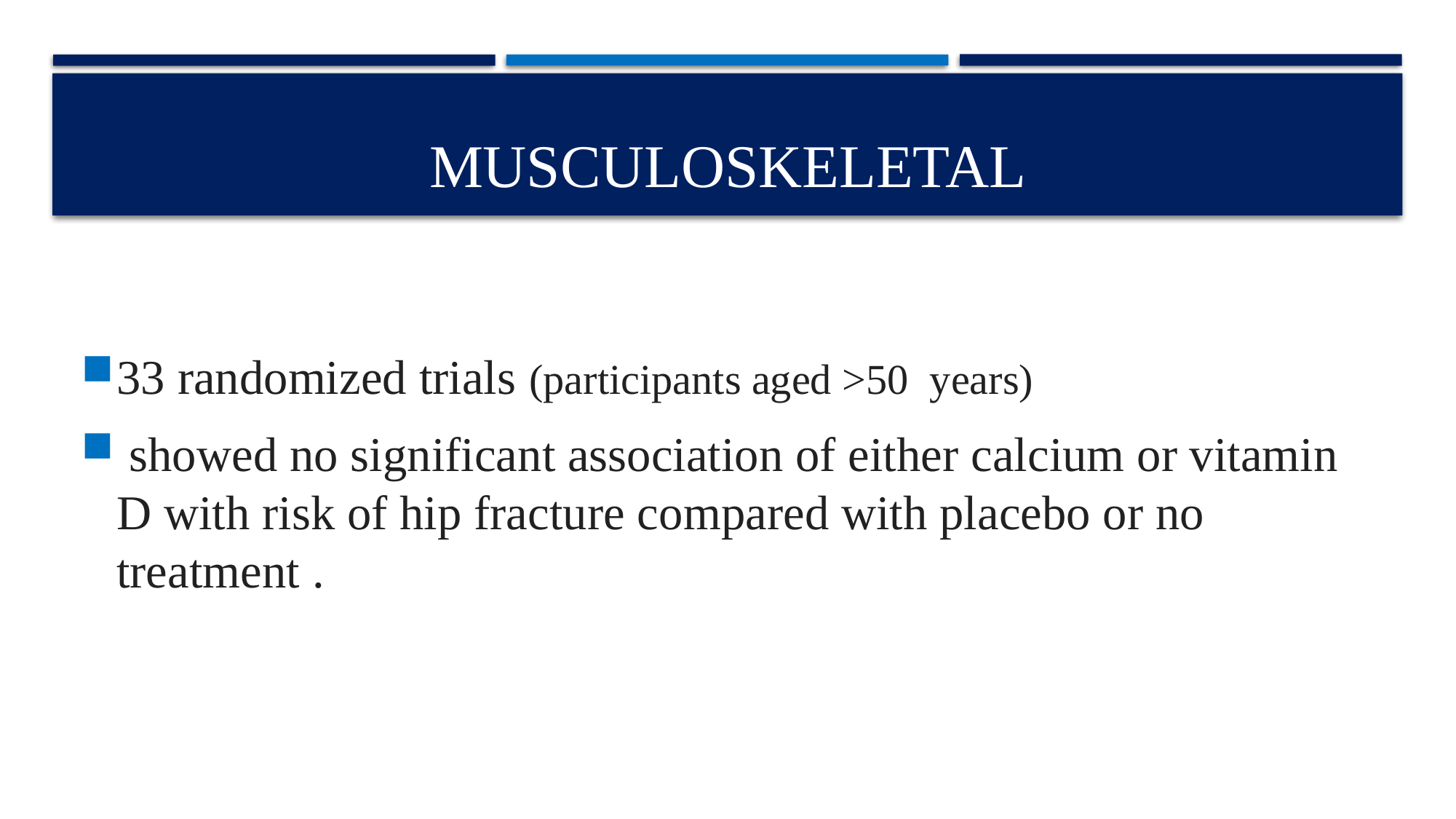

# Musculoskeletal
33 randomized trials (participants aged >50  years)
 showed no significant association of either calcium or vitamin D with risk of hip fracture compared with placebo or no treatment .